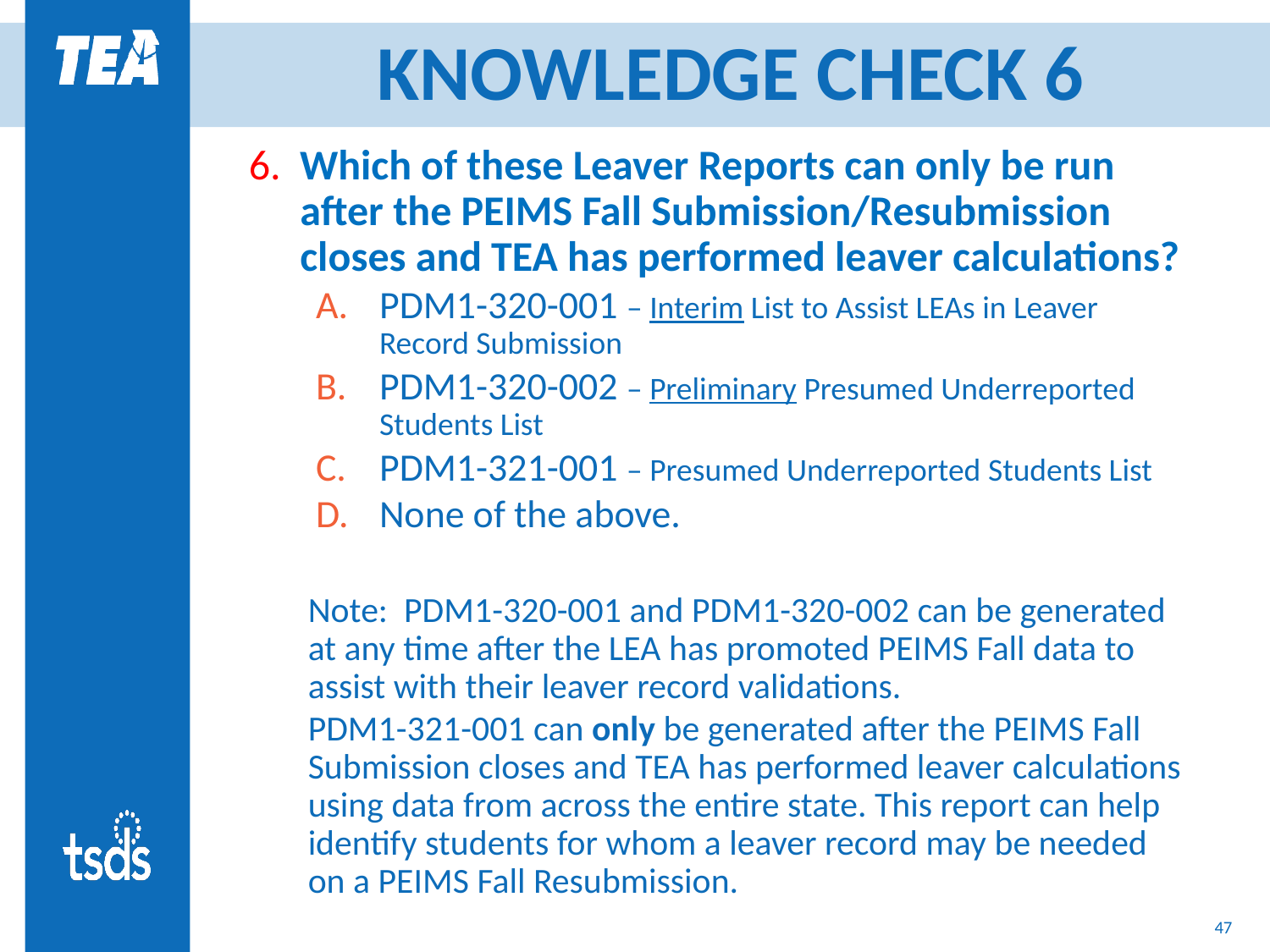

# KNOWLEDGE CHECK 6
6.  Which of these Leaver Reports can only be run after the PEIMS Fall Submission/Resubmission closes and TEA has performed leaver calculations?
PDM1-320-001 – Interim List to Assist LEAs in Leaver Record Submission
PDM1-320-002 – Preliminary Presumed Underreported Students List
PDM1-321-001 – Presumed Underreported Students List
None of the above.

Note:  PDM1-320-001 and PDM1-320-002 can be generated at any time after the LEA has promoted PEIMS Fall data to assist with their leaver record validations.
PDM1-321-001 can only be generated after the PEIMS Fall Submission closes and TEA has performed leaver calculations using data from across the entire state. This report can help identify students for whom a leaver record may be needed on a PEIMS Fall Resubmission.

47